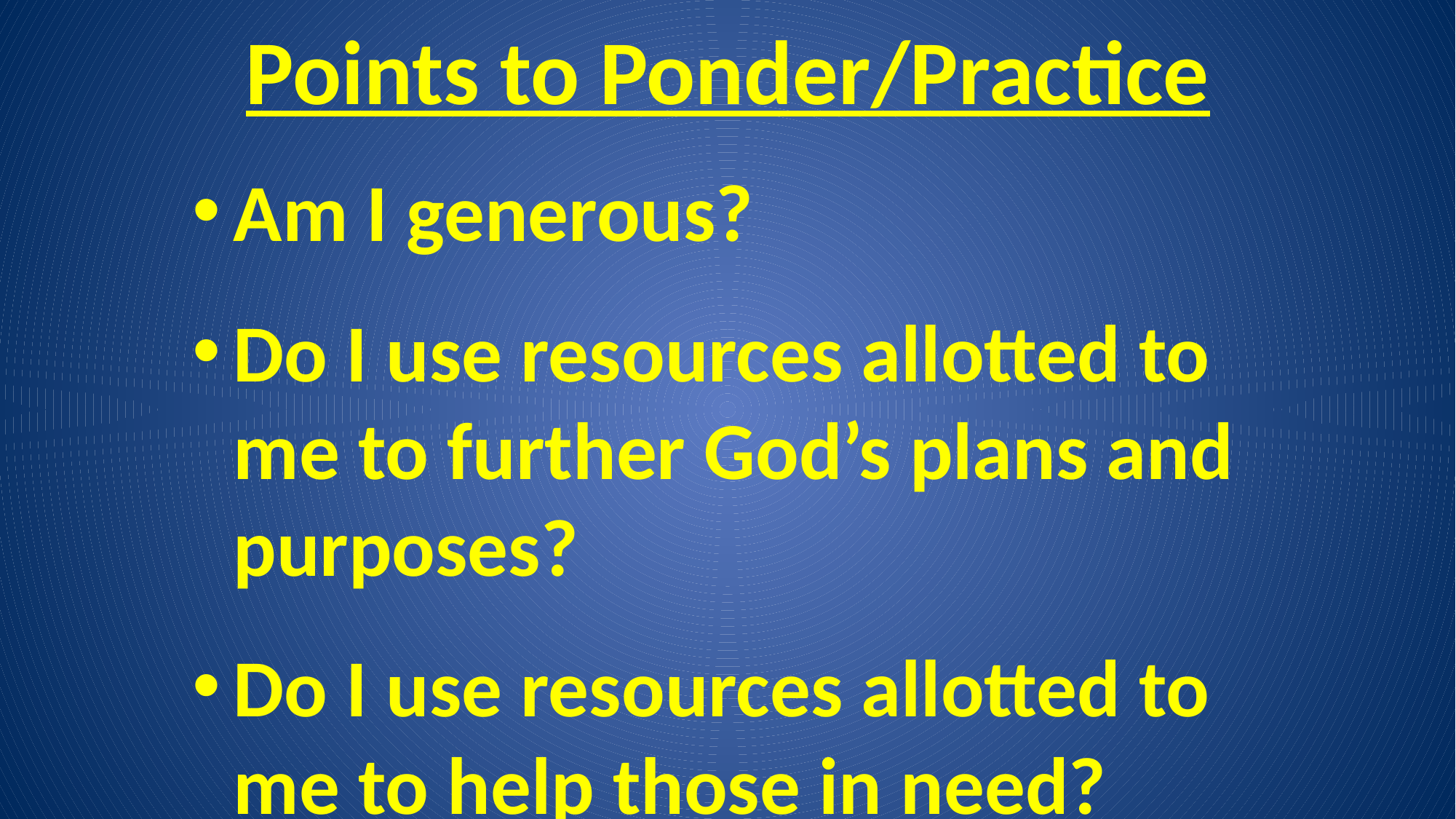

# Points to Ponder/Practice
Am I generous?

Do I use resources allotted to me to further God’s plans and purposes?

Do I use resources allotted to me to help those in need?